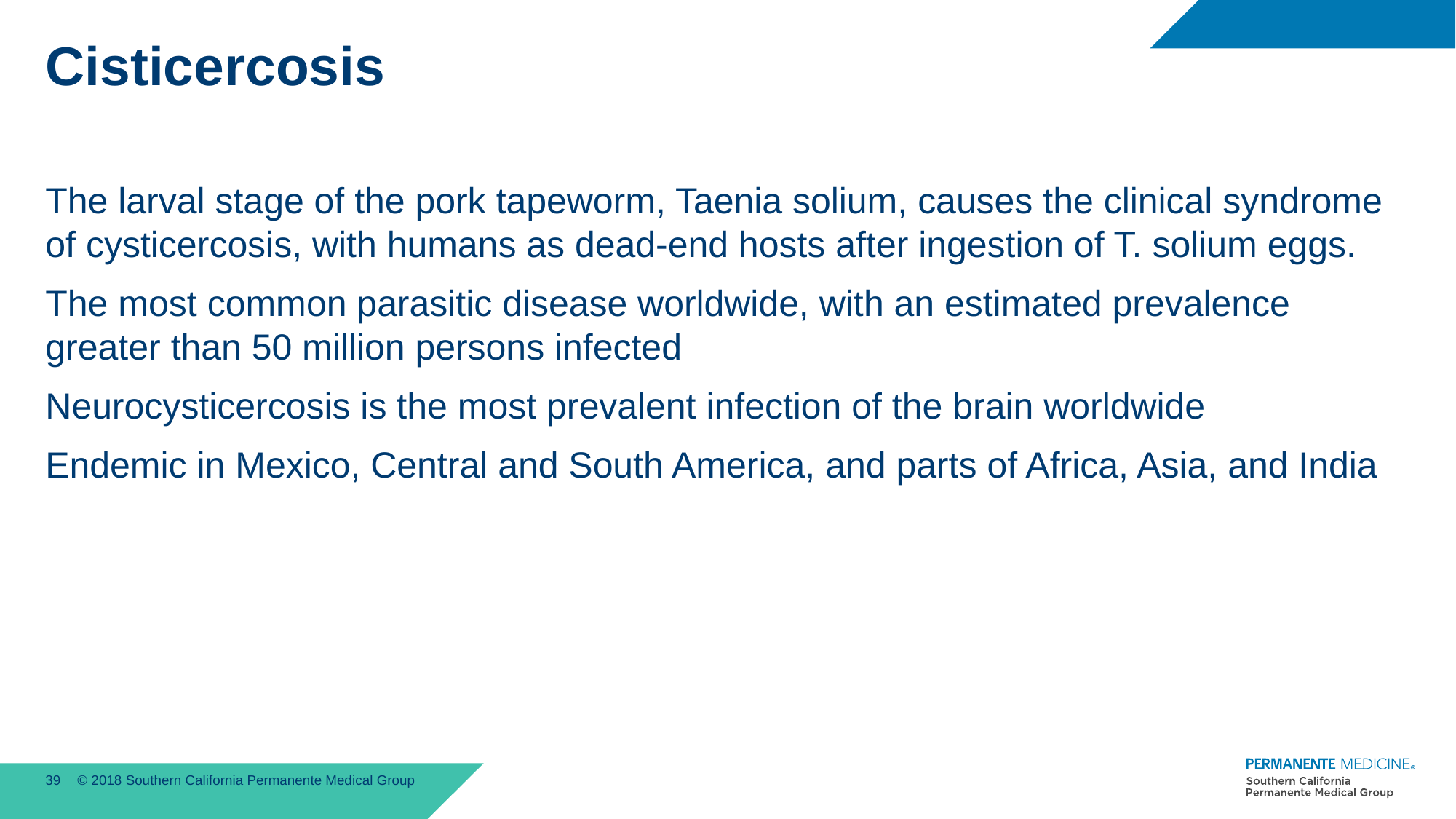

# Cisticercosis
The larval stage of the pork tapeworm, Taenia solium, causes the clinical syndrome of cysticercosis, with humans as dead-end hosts after ingestion of T. solium eggs.
The most common parasitic disease worldwide, with an estimated prevalence greater than 50 million persons infected
Neurocysticercosis is the most prevalent infection of the brain worldwide
Endemic in Mexico, Central and South America, and parts of Africa, Asia, and India
39
© 2018 Southern California Permanente Medical Group